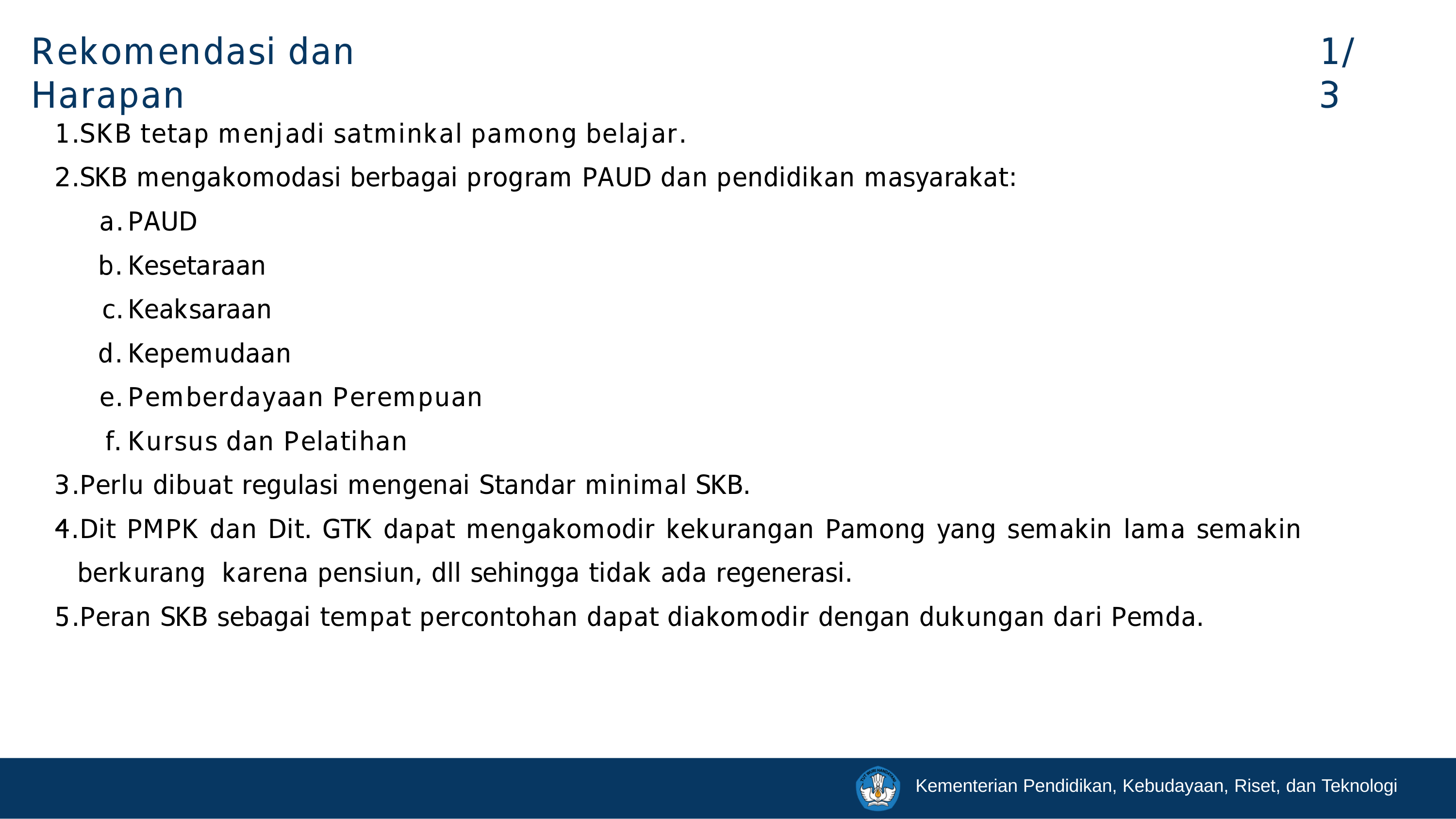

# Rekomendasi dan Harapan
1/3
SKB tetap menjadi satminkal pamong belajar.
SKB mengakomodasi berbagai program PAUD dan pendidikan masyarakat:
PAUD
Kesetaraan
Keaksaraan
Kepemudaan
Pemberdayaan Perempuan
Kursus dan Pelatihan
Perlu dibuat regulasi mengenai Standar minimal SKB.
Dit PMPK dan Dit. GTK dapat mengakomodir kekurangan Pamong yang semakin lama semakin berkurang  karena pensiun, dll sehingga tidak ada regenerasi.
Peran SKB sebagai tempat percontohan dapat diakomodir dengan dukungan dari Pemda.
Kementerian Pendidikan, Kebudayaan, Riset, dan Teknologi